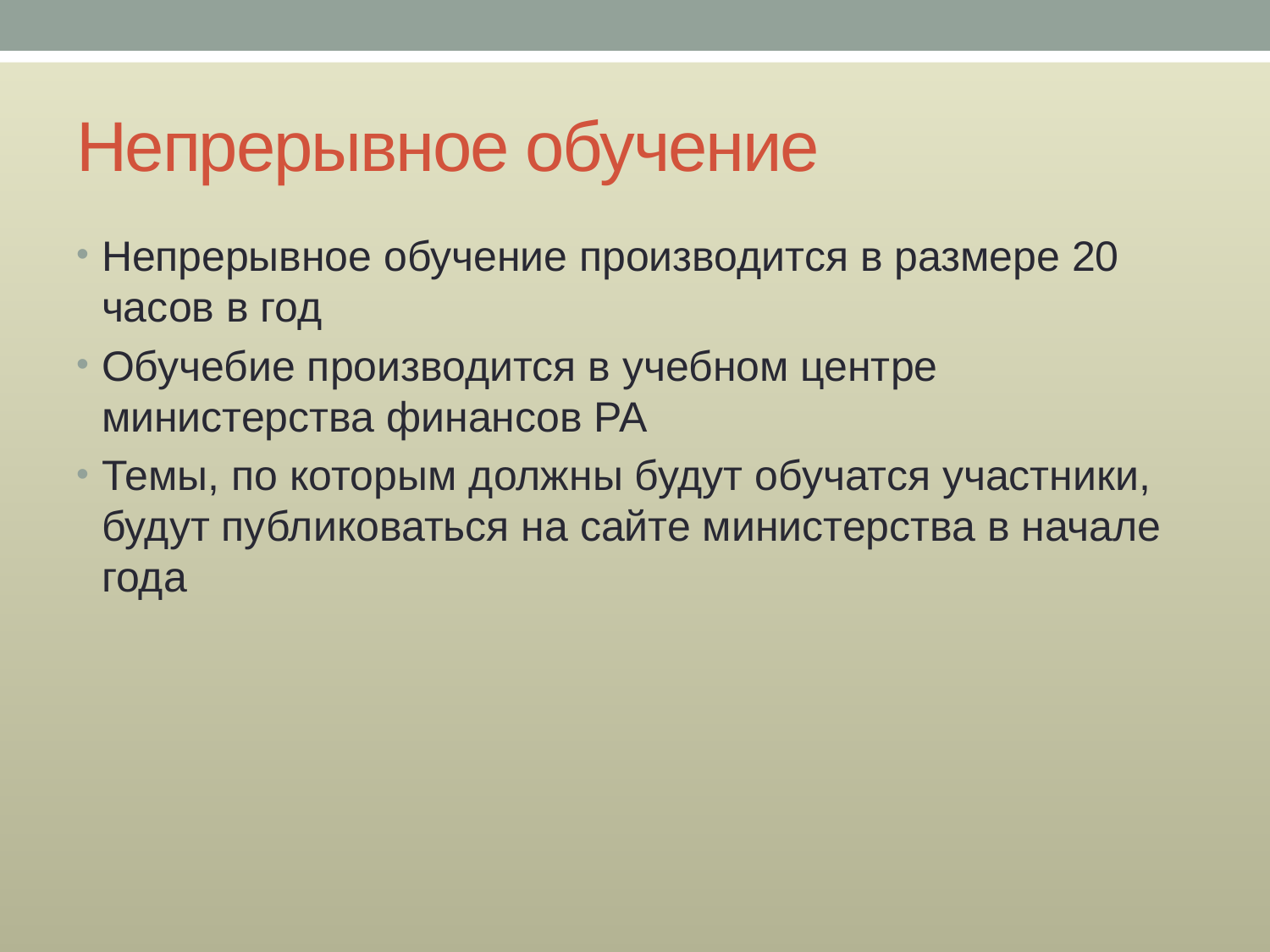

# Непрерывное обучение
Непрерывное обучение производится в размере 20 часов в год
Обучебие производится в учебном центре министерства финансов РА
Темы, по которым должны будут обучатся участники, будут публиковаться на сайте министерства в начале года